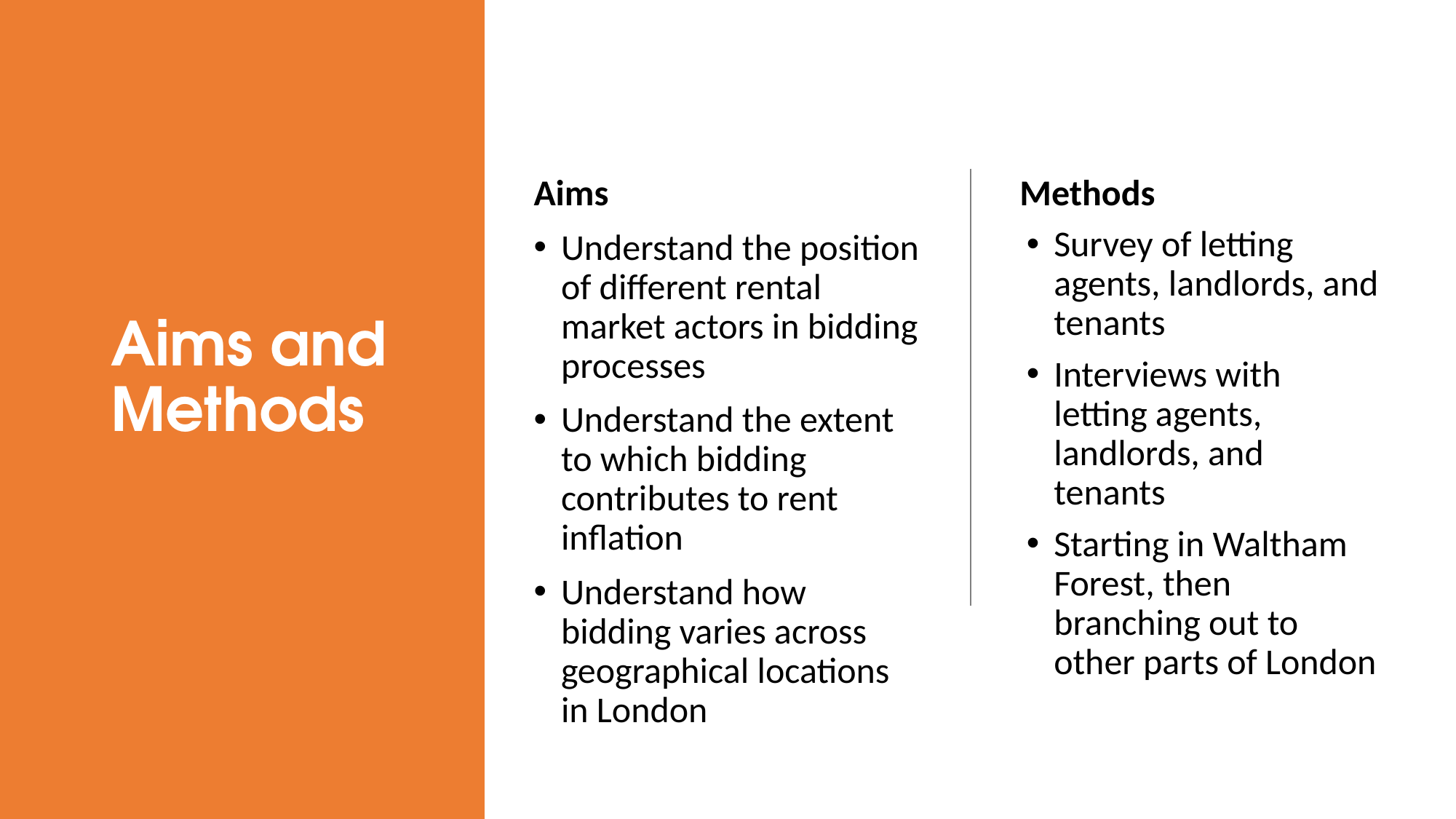

Aims
Understand the position of different rental market actors in bidding processes
Understand the extent to which bidding contributes to rent inflation
Understand how bidding varies across geographical locations in London

Methods
Survey of letting agents, landlords, and tenants
Interviews with letting agents, landlords, and tenants
Starting in Waltham Forest, then branching out to other parts of London
# Aims and Methods